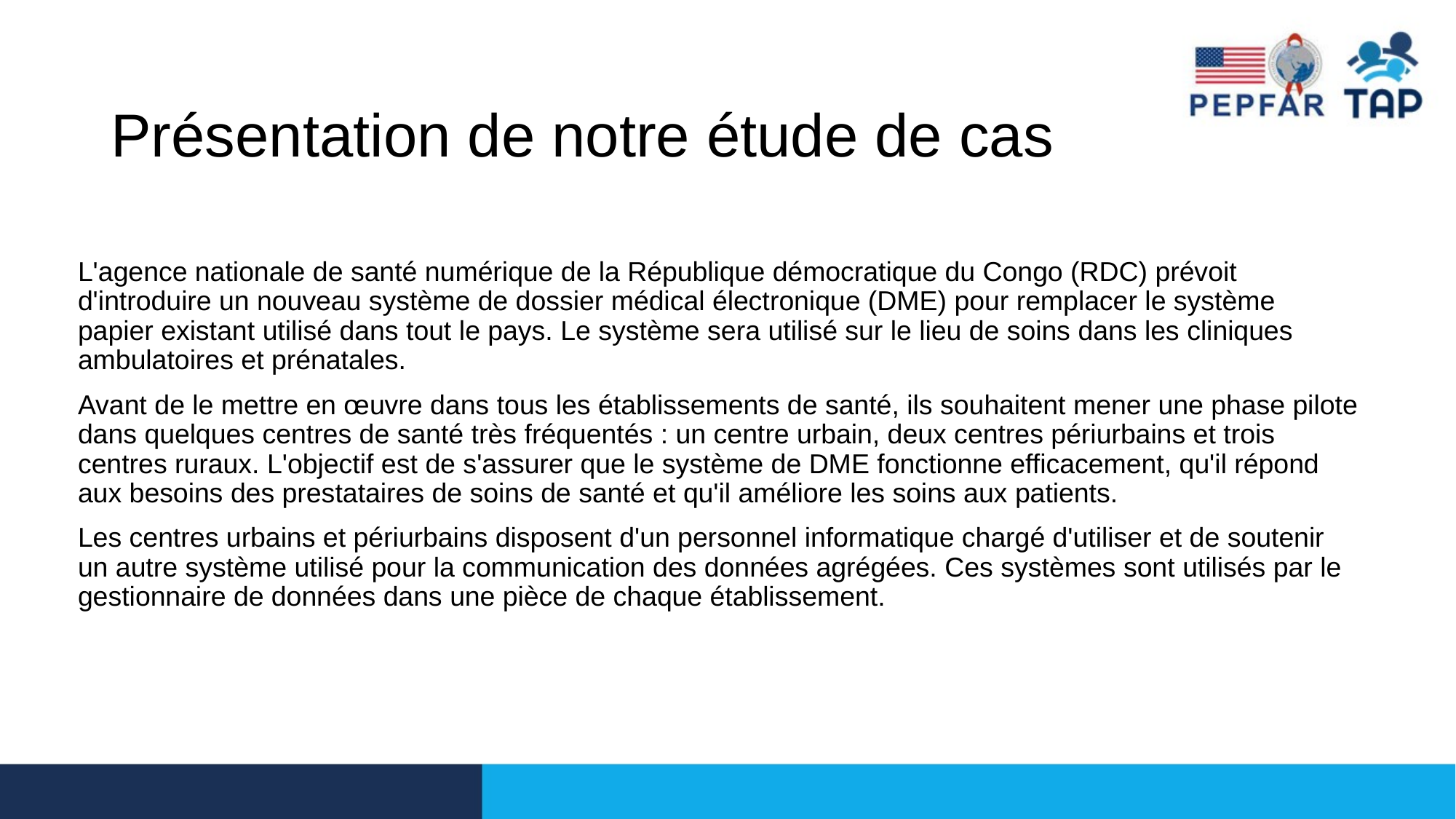

# Présentation de notre étude de cas

L'agence nationale de santé numérique de la République démocratique du Congo (RDC) prévoit d'introduire un nouveau système de dossier médical électronique (DME) pour remplacer le système papier existant utilisé dans tout le pays. Le système sera utilisé sur le lieu de soins dans les cliniques ambulatoires et prénatales.
Avant de le mettre en œuvre dans tous les établissements de santé, ils souhaitent mener une phase pilote dans quelques centres de santé très fréquentés : un centre urbain, deux centres périurbains et trois centres ruraux. L'objectif est de s'assurer que le système de DME fonctionne efficacement, qu'il répond aux besoins des prestataires de soins de santé et qu'il améliore les soins aux patients.
Les centres urbains et périurbains disposent d'un personnel informatique chargé d'utiliser et de soutenir un autre système utilisé pour la communication des données agrégées. Ces systèmes sont utilisés par le gestionnaire de données dans une pièce de chaque établissement.